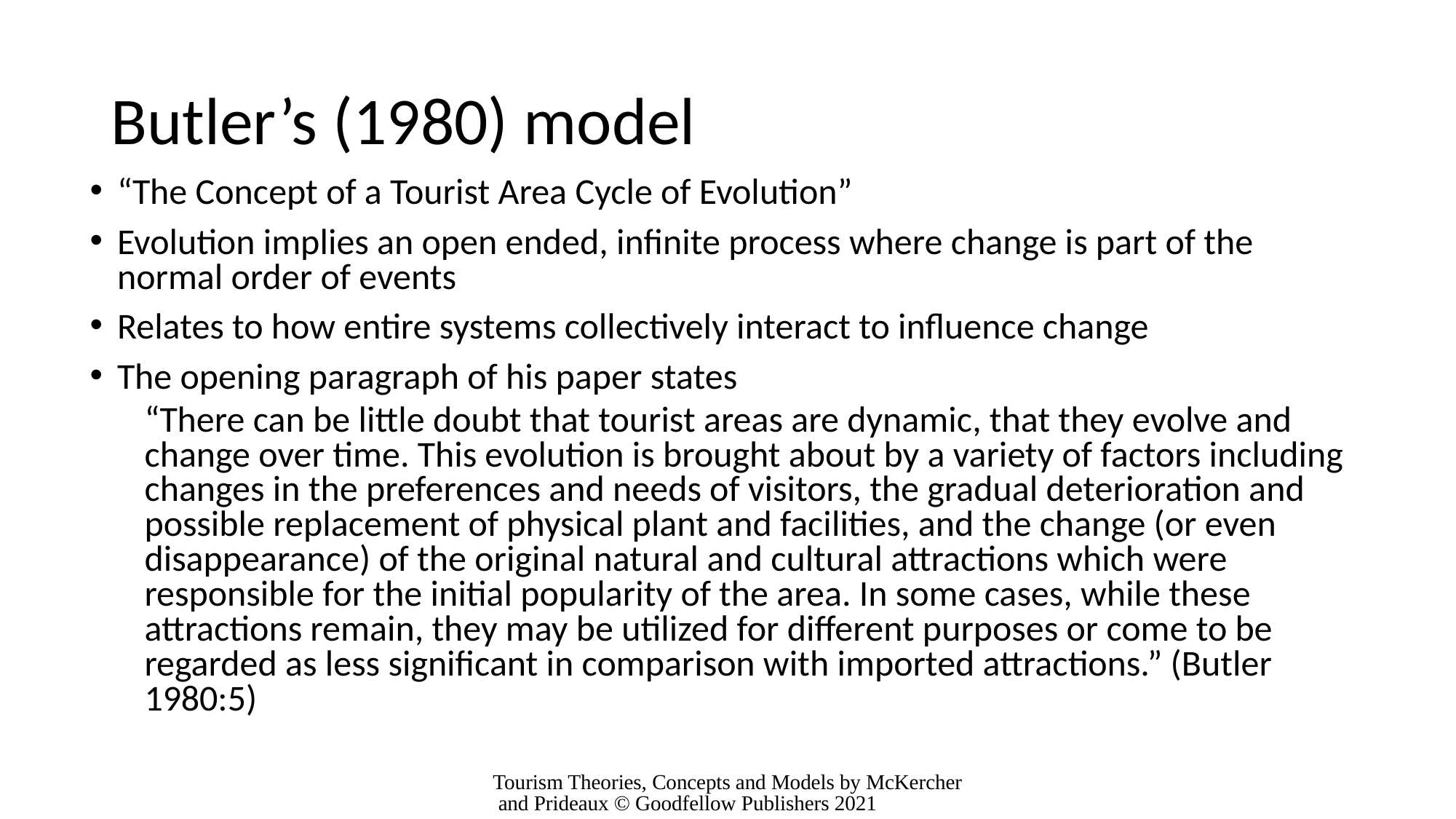

# Butler’s (1980) model
“The Concept of a Tourist Area Cycle of Evolution”
Evolution implies an open ended, infinite process where change is part of the normal order of events
Relates to how entire systems collectively interact to influence change
The opening paragraph of his paper states
“There can be little doubt that tourist areas are dynamic, that they evolve and change over time. This evolution is brought about by a variety of factors including changes in the preferences and needs of visitors, the gradual deterioration and possible replacement of physical plant and facilities, and the change (or even disappearance) of the original natural and cultural attractions which were responsible for the initial popularity of the area. In some cases, while these attractions remain, they may be utilized for different purposes or come to be regarded as less significant in comparison with imported attractions.” (Butler 1980:5)
Tourism Theories, Concepts and Models by McKercher and Prideaux © Goodfellow Publishers 2021